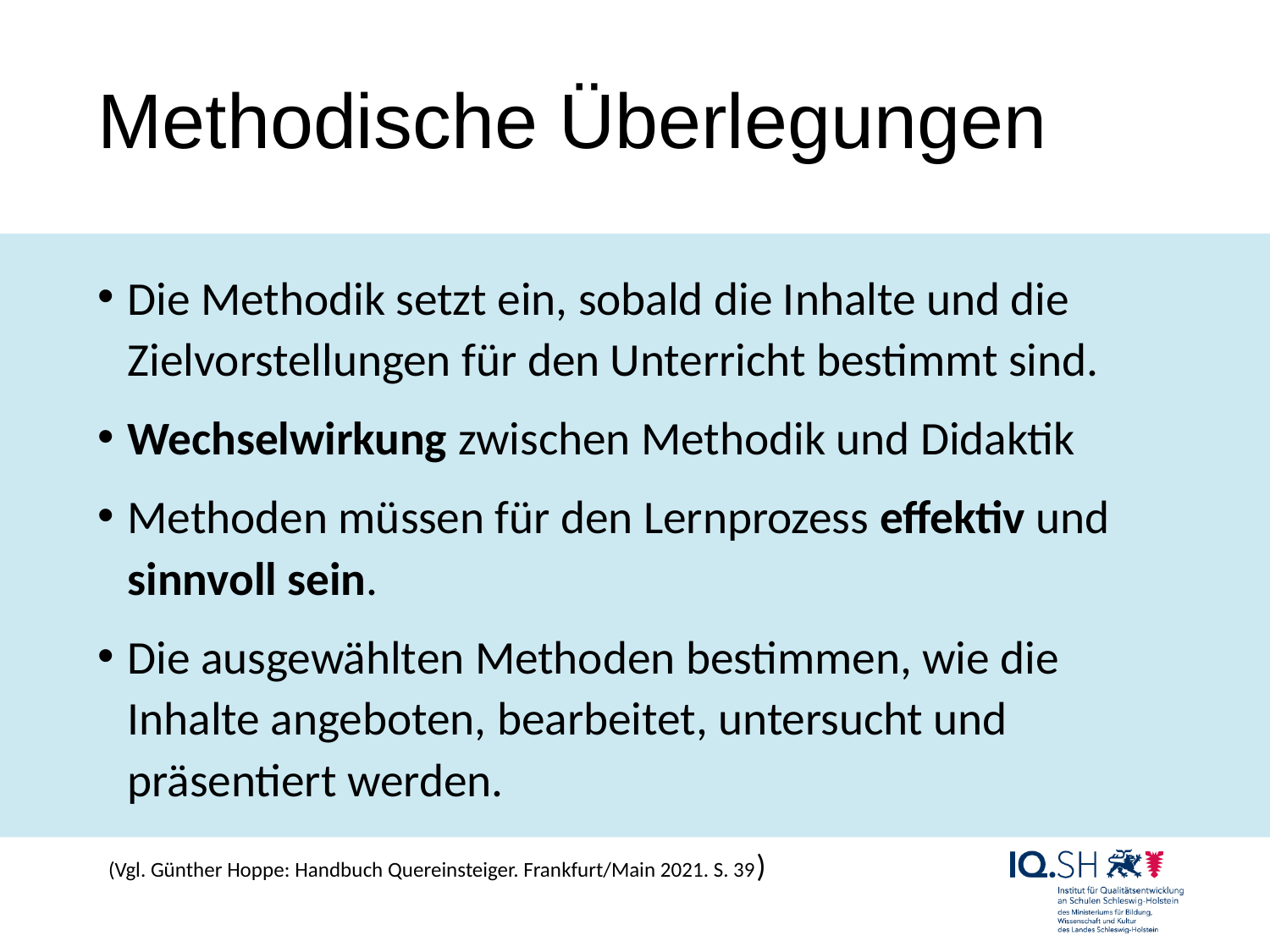

# Methodische Überlegungen
Die Methodik setzt ein, sobald die Inhalte und die Zielvorstellungen für den Unterricht bestimmt sind.
Wechselwirkung zwischen Methodik und Didaktik
Methoden müssen für den Lernprozess effektiv und sinnvoll sein.
Die ausgewählten Methoden bestimmen, wie die Inhalte angeboten, bearbeitet, untersucht und präsentiert werden.
(Vgl. Günther Hoppe: Handbuch Quereinsteiger. Frankfurt/Main 2021. S. 39)